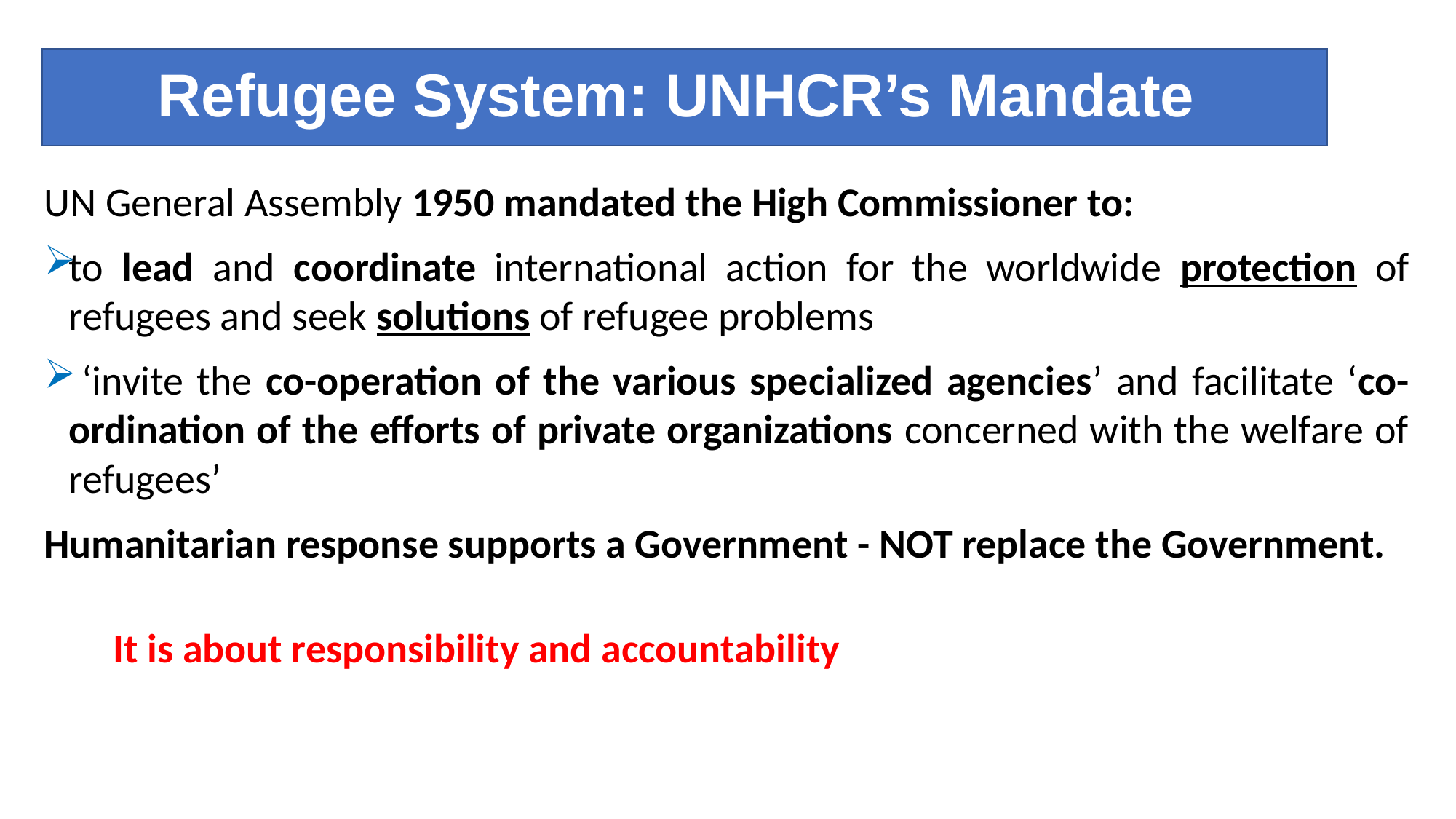

# Refugee System: UNHCR’s Mandate
UN General Assembly 1950 mandated the High Commissioner to:
to lead and coordinate international action for the worldwide protection of refugees and seek solutions of refugee problems
 ‘invite the co-operation of the various specialized agencies’ and facilitate ‘co-ordination of the efforts of private organizations concerned with the welfare of refugees’
Humanitarian response supports a Government - NOT replace the Government.

				It is about responsibility and accountability